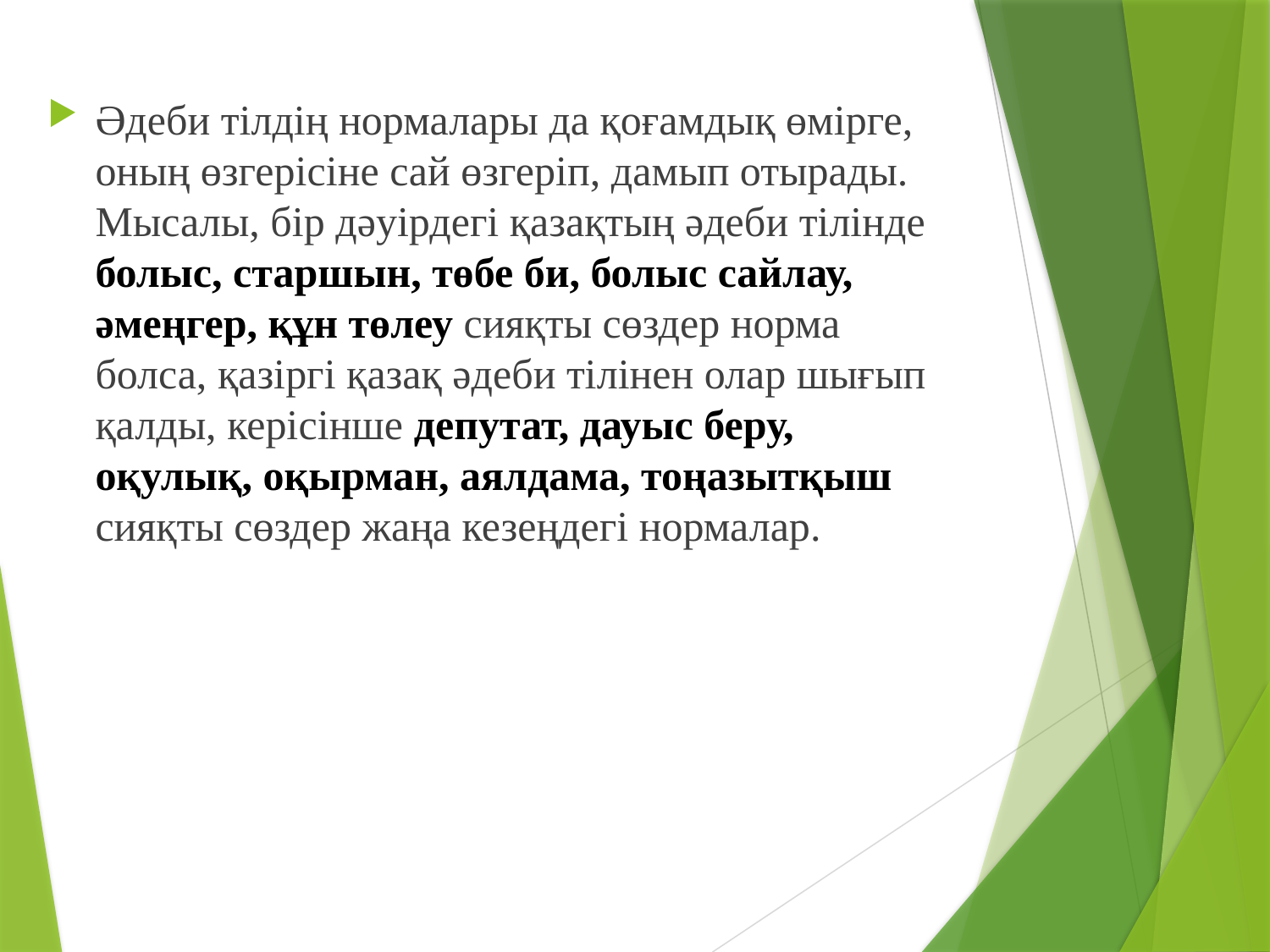

Әдеби тілдің нормалары да қоғамдық өмірге, оның өзгерісіне сай өзгеріп, дамып отырады. Мысалы, бір дәуірдегі қазақтың әдеби тілінде болыс, старшын, төбе би, болыс сайлау, әмеңгер, құн төлеу сияқты сөздер норма болса, қазіргі қазақ әдеби тілінен олар шығып қалды, керісінше депутат, дауыс беру, оқулық, оқырман, аялдама, тоңазытқыш сияқты сөздер жаңа кезеңдегі нормалар.